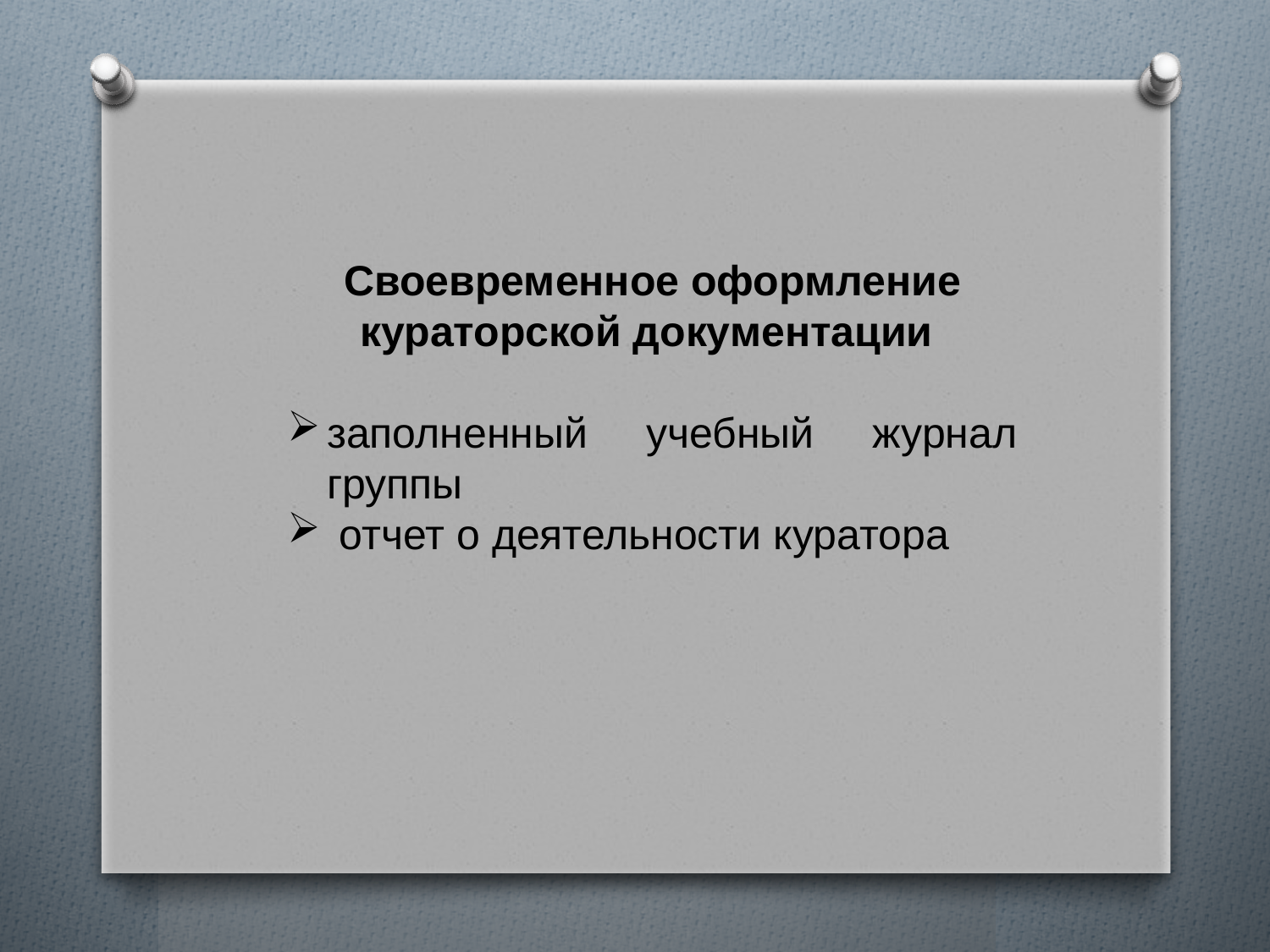

Своевременное оформление кураторской документации

заполненный учебный журнал группы
 отчет о деятельности куратора